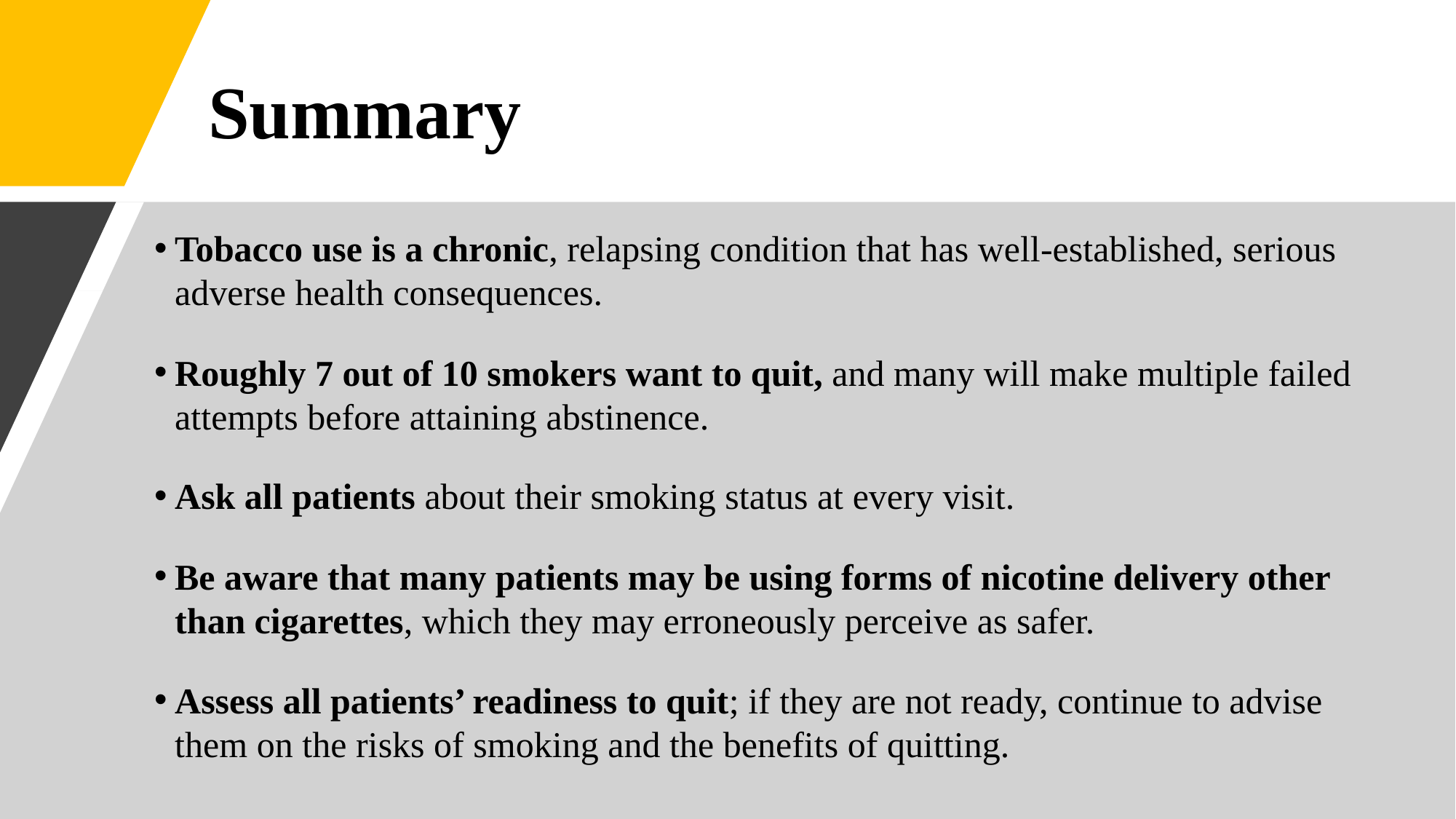

# Summary

Tobacco use is a chronic, relapsing condition that has well-established, serious adverse health consequences.

Roughly 7 out of 10 smokers want to quit, and many will make multiple failed attempts before attaining abstinence.

Ask all patients about their smoking status at every visit.

Be aware that many patients may be using forms of nicotine delivery other than cigarettes, which they may erroneously perceive as safer.

Assess all patients’ readiness to quit; if they are not ready, continue to advise them on the risks of smoking and the benefits of quitting.